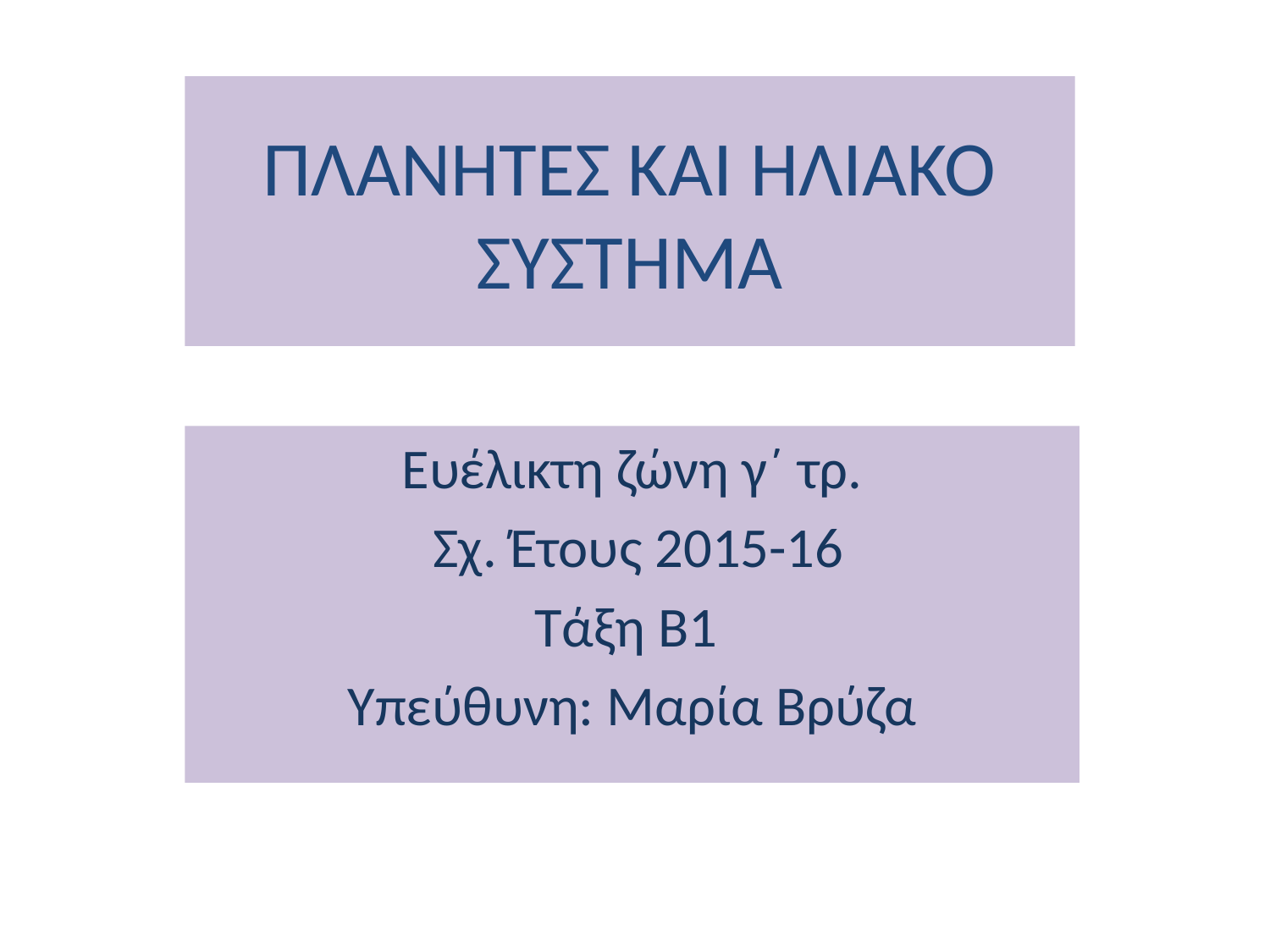

# ΠΛΑΝΗΤΕΣ ΚΑΙ ΗΛΙΑΚΟ ΣΥΣΤΗΜΑ
Ευέλικτη ζώνη γ΄ τρ.
 Σχ. Έτους 2015-16
Τάξη Β1
Υπεύθυνη: Μαρία Βρύζα